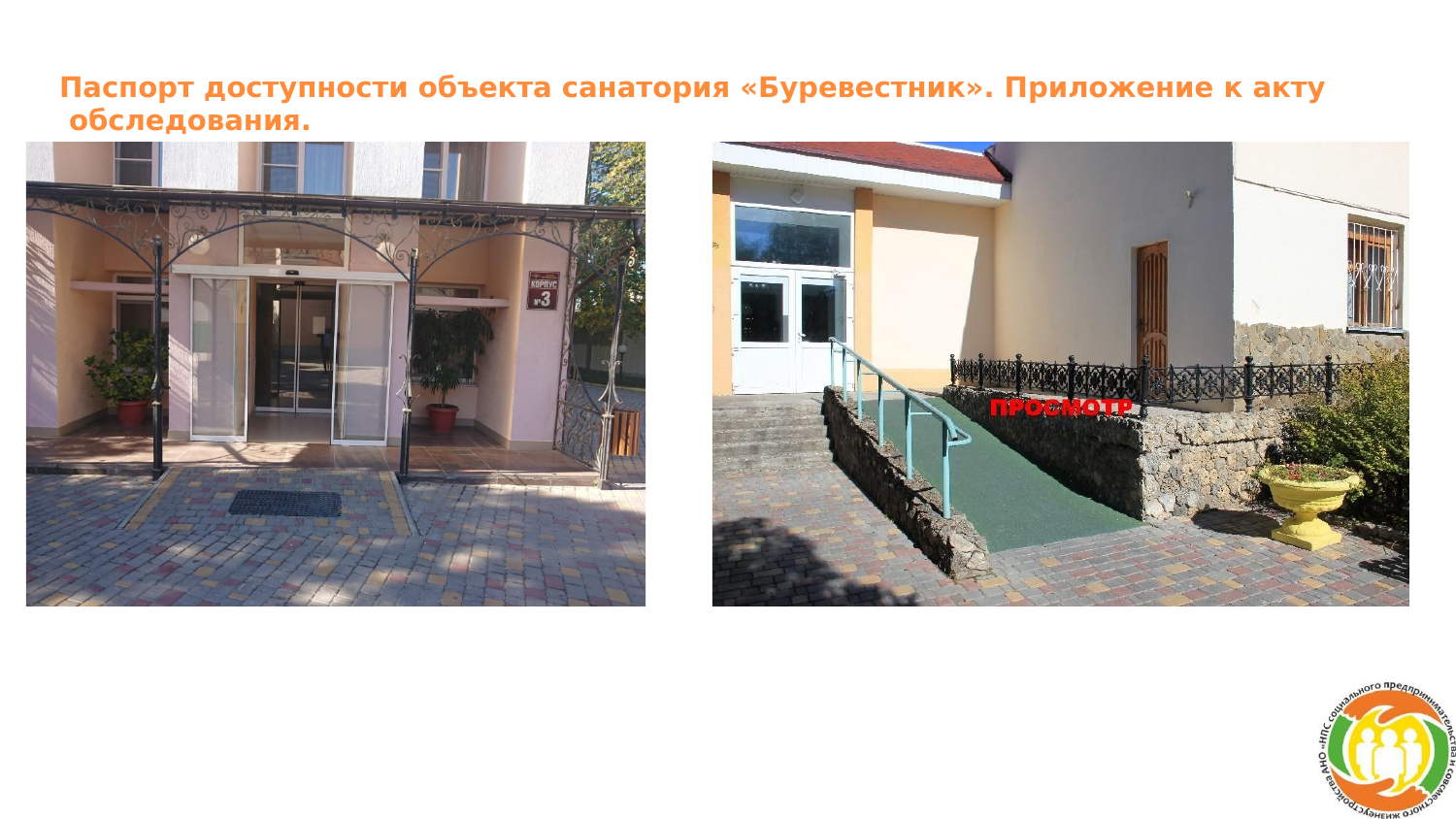

Паспорт доступности объекта санатория «Буревестник». Приложение к акту  обследования.